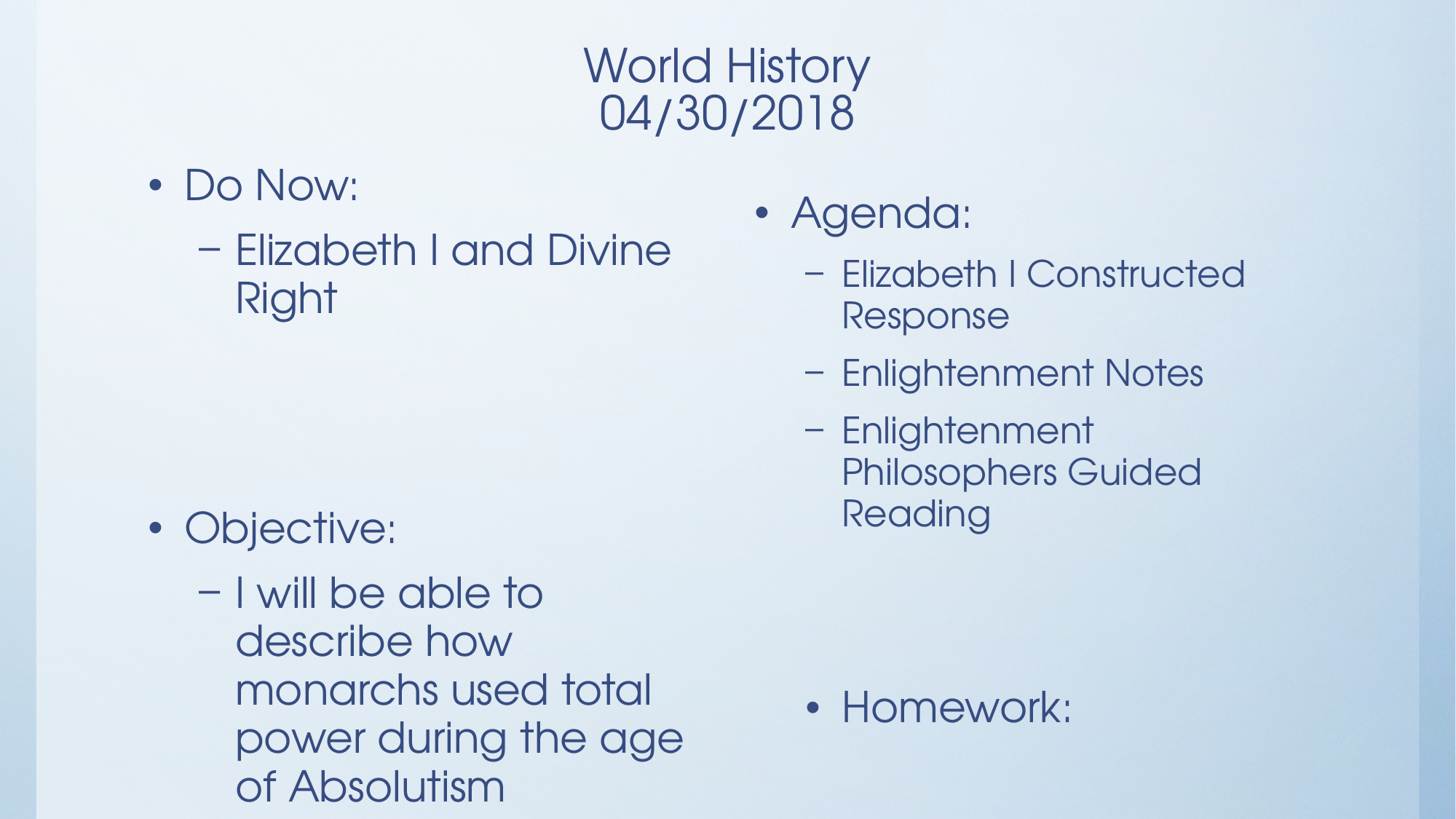

# World History 04/30/2018
Do Now:
Elizabeth I and Divine Right

Objective:
I will be able to describe how monarchs used total power during the age of Absolutism
Agenda:
Elizabeth I Constructed Response
Enlightenment Notes
Enlightenment Philosophers Guided Reading

Homework: